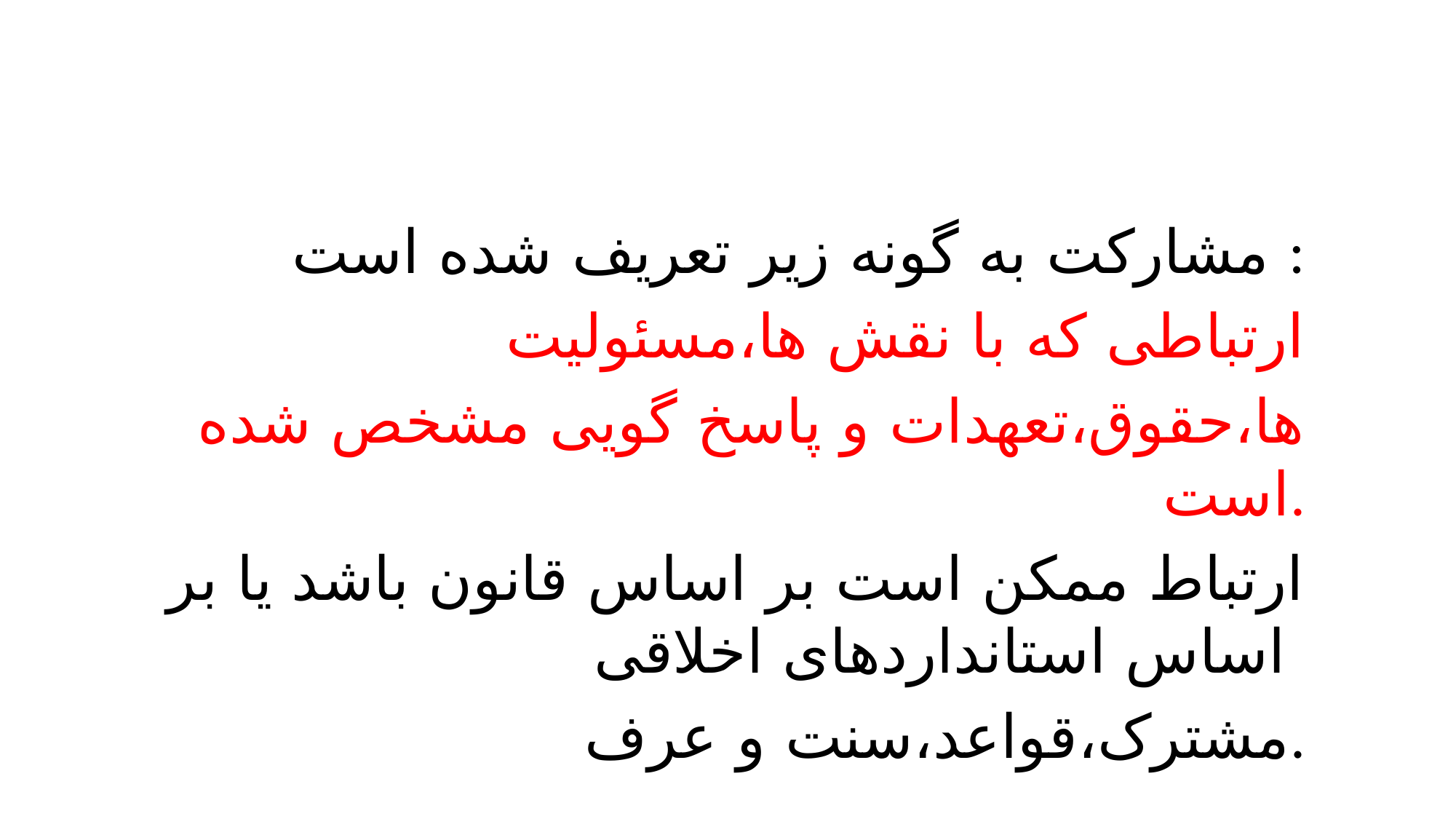

مشارکت به گونه زیر تعریف شده است :
ارتباطی که با نقش ها،مسئولیت
 ها،حقوق،تعهدات و پاسخ گویی مشخص شده است.
ارتباط ممکن است بر اساس قانون باشد یا بر اساس استانداردهای اخلاقی
مشترک،قواعد،سنت و عرف.